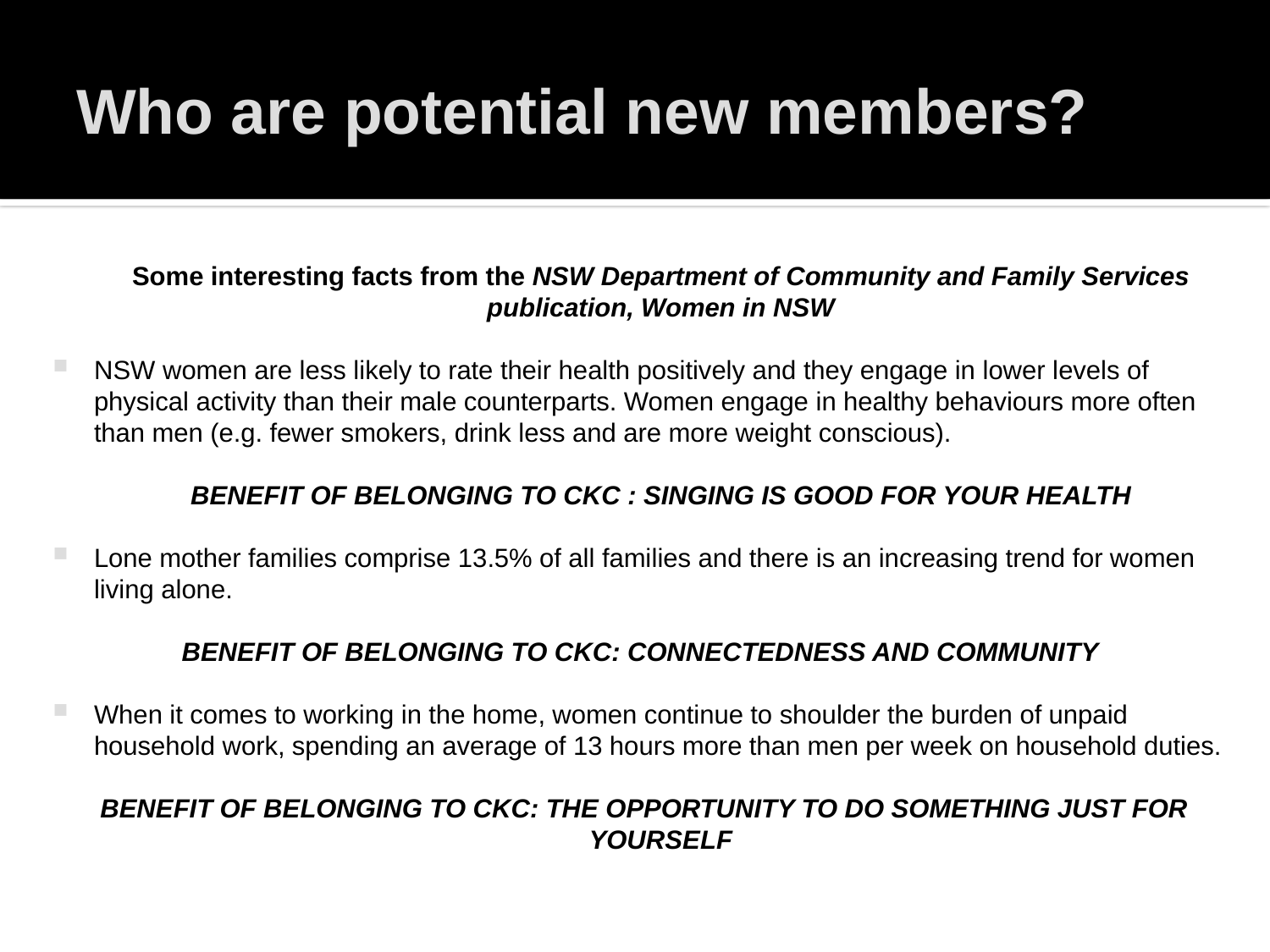

# Who are potential new members?
	Some interesting facts from the NSW Department of Community and Family Services publication, Women in NSW

NSW women are less likely to rate their health positively and they engage in lower levels of physical activity than their male counterparts. Women engage in healthy behaviours more often than men (e.g. fewer smokers, drink less and are more weight conscious).

	BENEFIT OF BELONGING TO CKC : SINGING IS GOOD FOR YOUR HEALTH

Lone mother families comprise 13.5% of all families and there is an increasing trend for women living alone.

BENEFIT OF BELONGING TO CKC: CONNECTEDNESS AND COMMUNITY

When it comes to working in the home, women continue to shoulder the burden of unpaid household work, spending an average of 13 hours more than men per week on household duties.

 BENEFIT OF BELONGING TO CKC: THE OPPORTUNITY TO DO SOMETHING JUST FOR YOURSELF